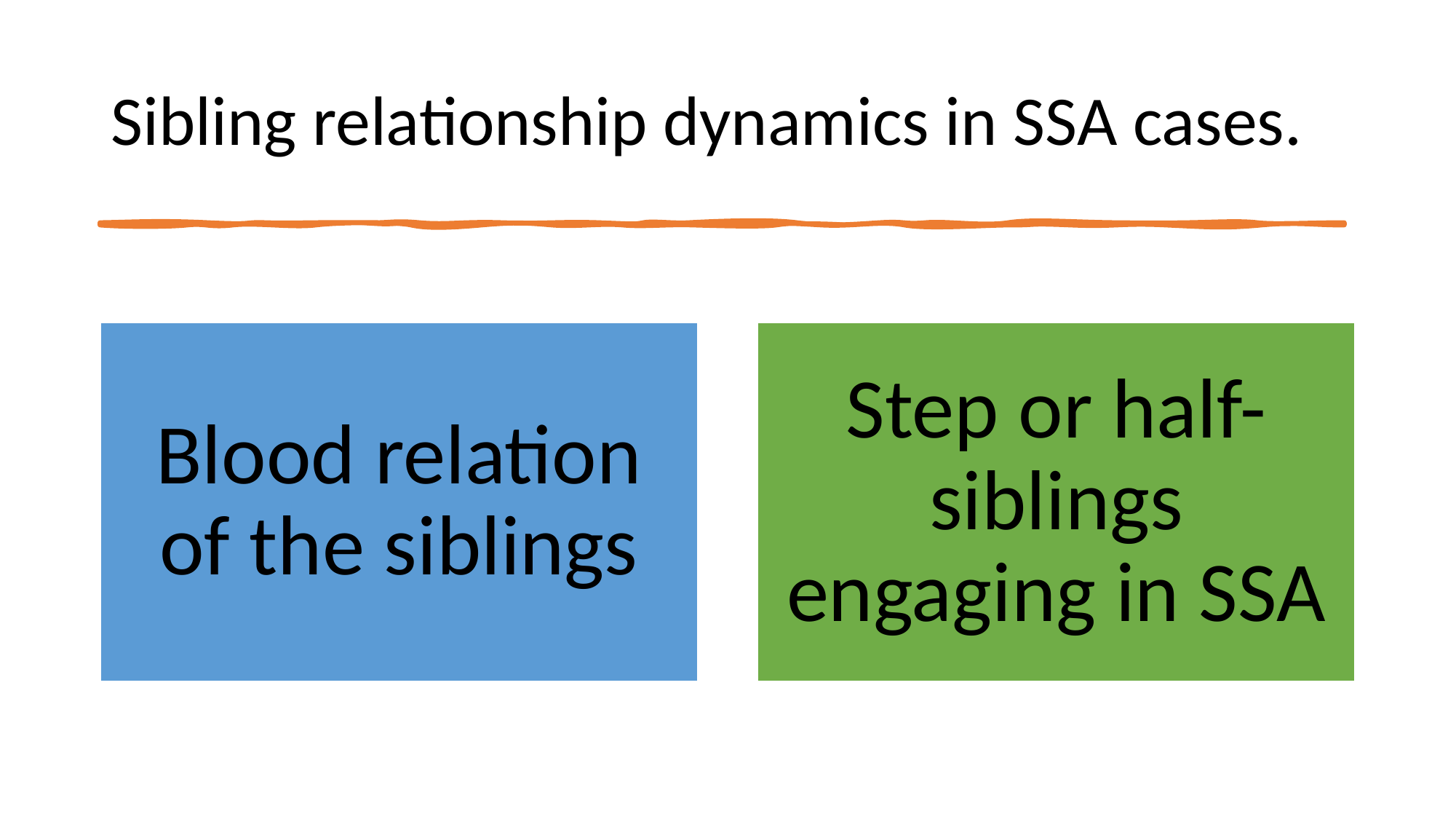

# Sibling relationship dynamics in SSA cases.

Blood relation of the siblings
Step or half-siblings engaging in SSA